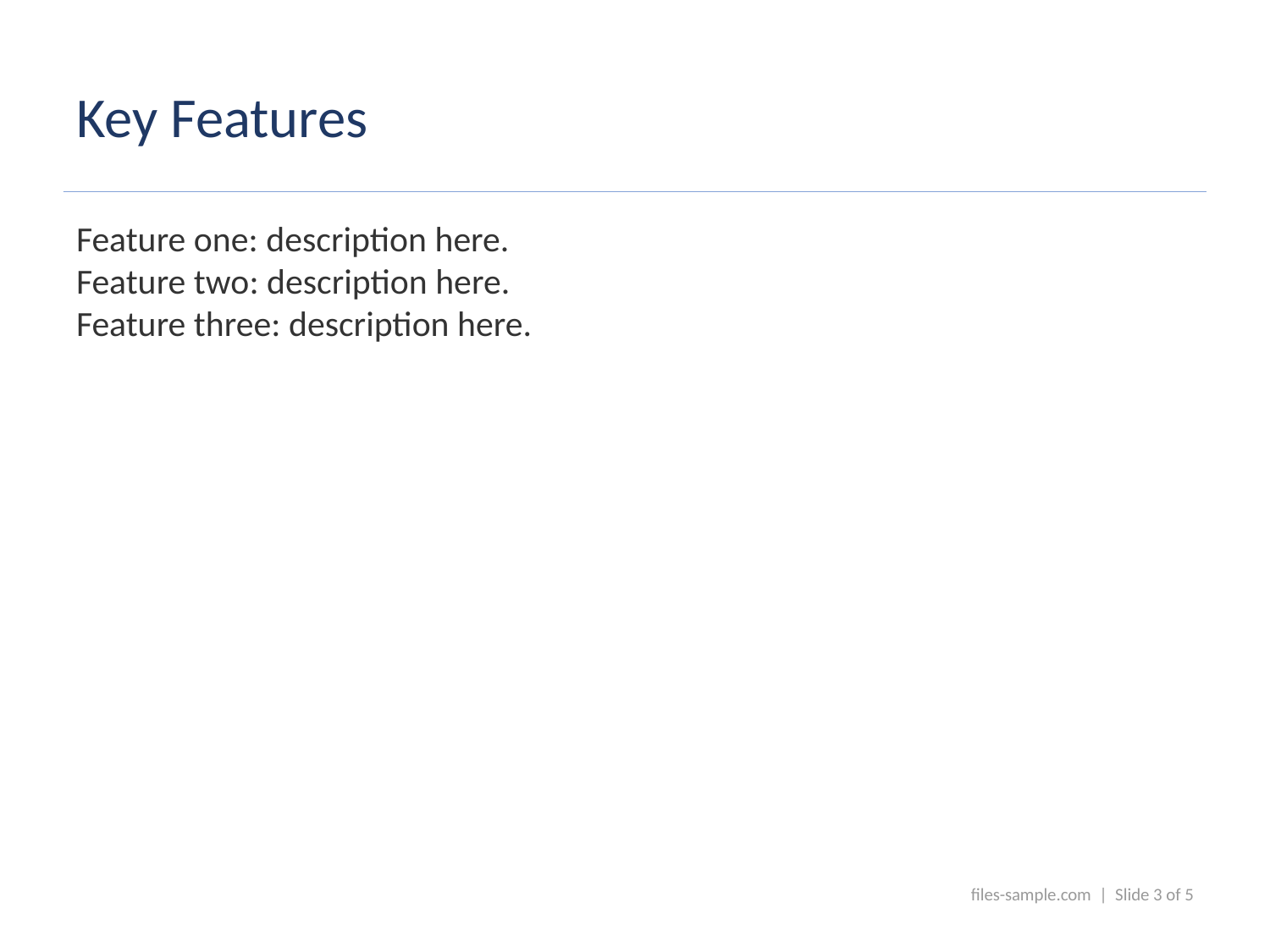

Key Features

Feature one: description here.
Feature two: description here.
Feature three: description here.
files-sample.com  |  Slide 3 of 5